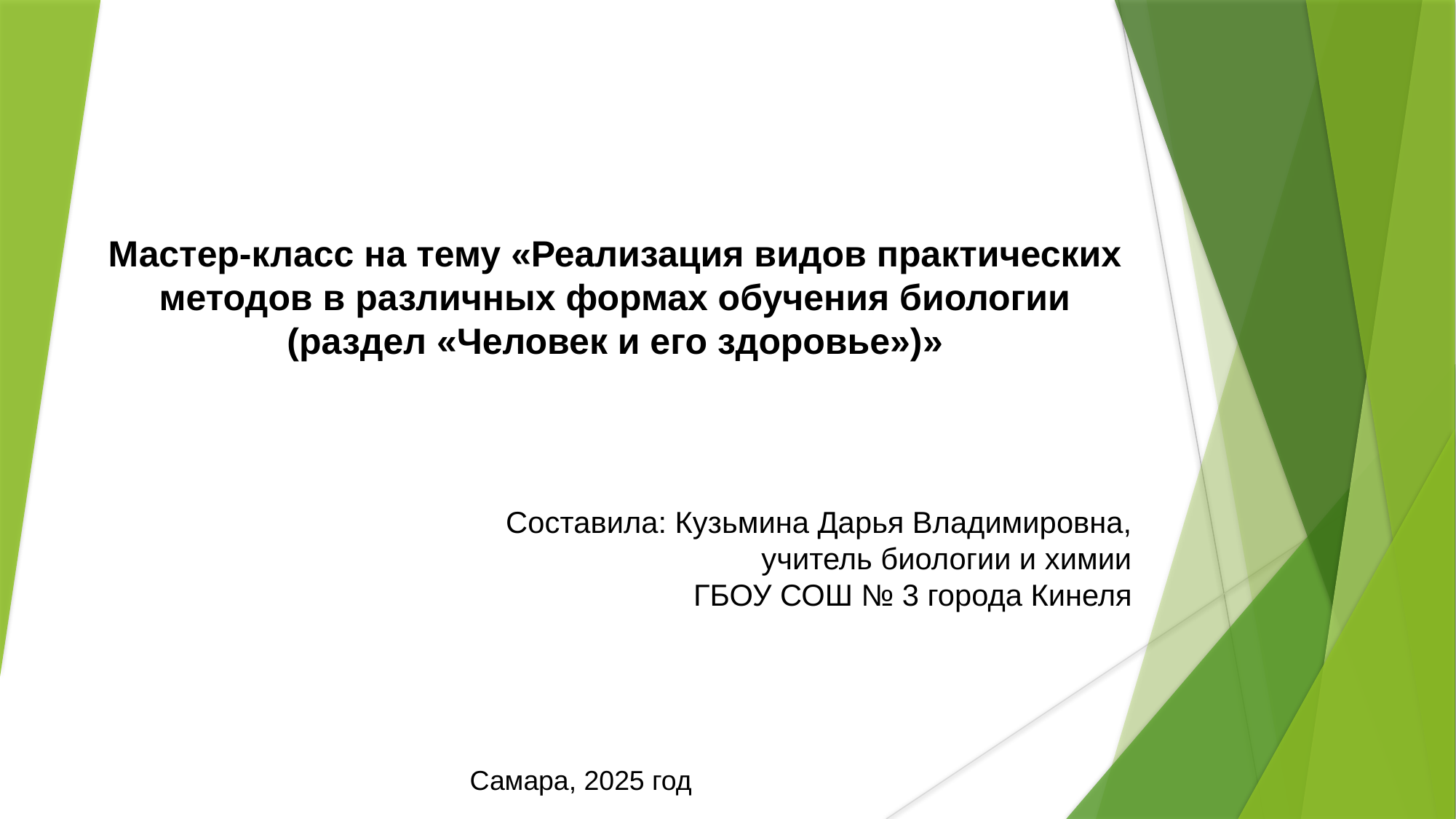

Мастер-класс на тему «Реализация видов практических методов в различных формах обучения биологии (раздел «Человек и его здоровье»)»
Составила: Кузьмина Дарья Владимировна,
учитель биологии и химии
ГБОУ СОШ № 3 города Кинеля
Самара, 2025 год